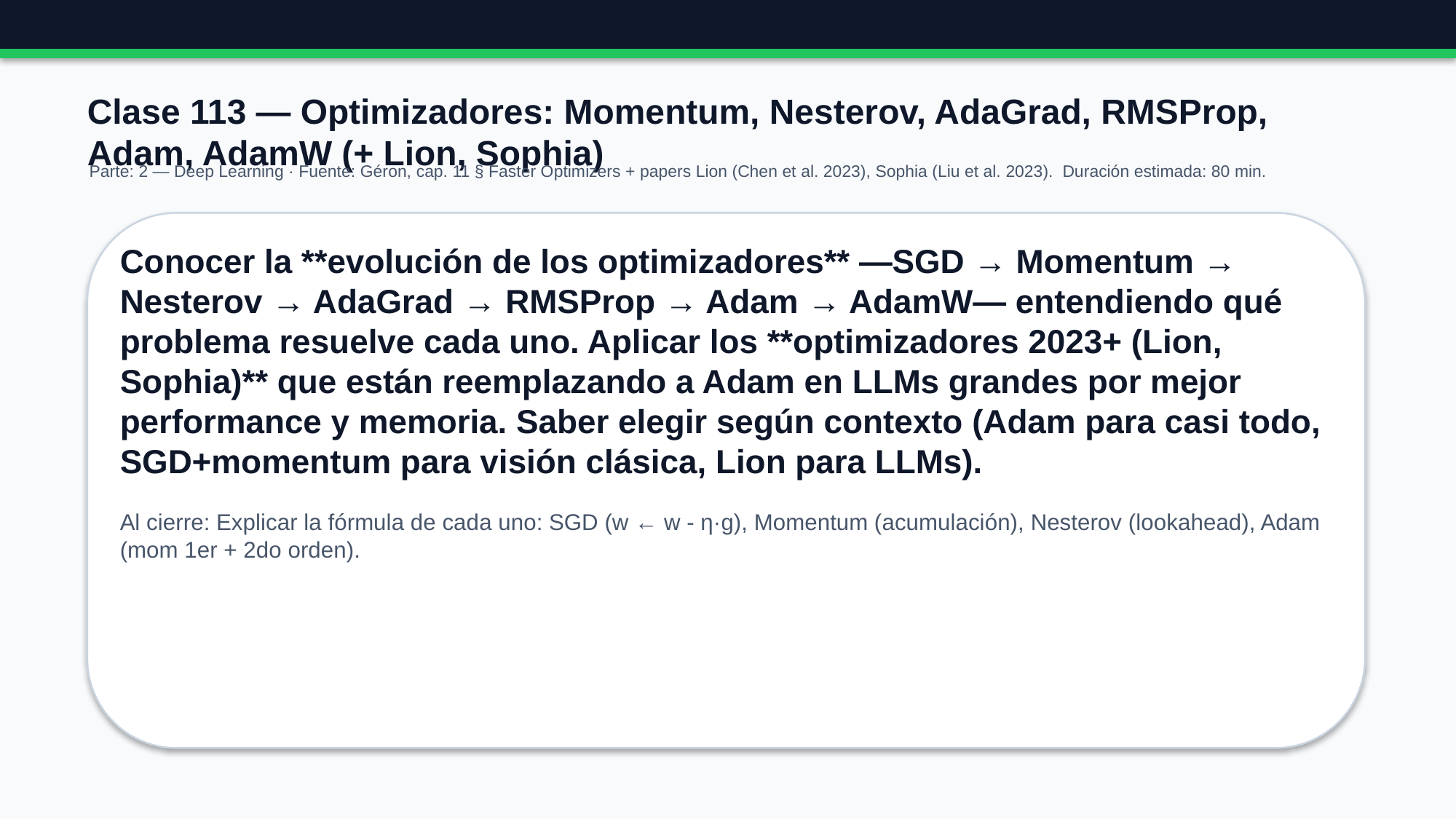

Clase 113 — Optimizadores: Momentum, Nesterov, AdaGrad, RMSProp, Adam, AdamW (+ Lion, Sophia)
Parte: 2 — Deep Learning · Fuente: Géron, cap. 11 § Faster Optimizers + papers Lion (Chen et al. 2023), Sophia (Liu et al. 2023).  Duración estimada: 80 min.

Conocer la **evolución de los optimizadores** —SGD → Momentum → Nesterov → AdaGrad → RMSProp → Adam → AdamW— entendiendo qué problema resuelve cada uno. Aplicar los **optimizadores 2023+ (Lion, Sophia)** que están reemplazando a Adam en LLMs grandes por mejor performance y memoria. Saber elegir según contexto (Adam para casi todo, SGD+momentum para visión clásica, Lion para LLMs).
Al cierre: Explicar la fórmula de cada uno: SGD (w ← w - η·g), Momentum (acumulación), Nesterov (lookahead), Adam (mom 1er + 2do orden).